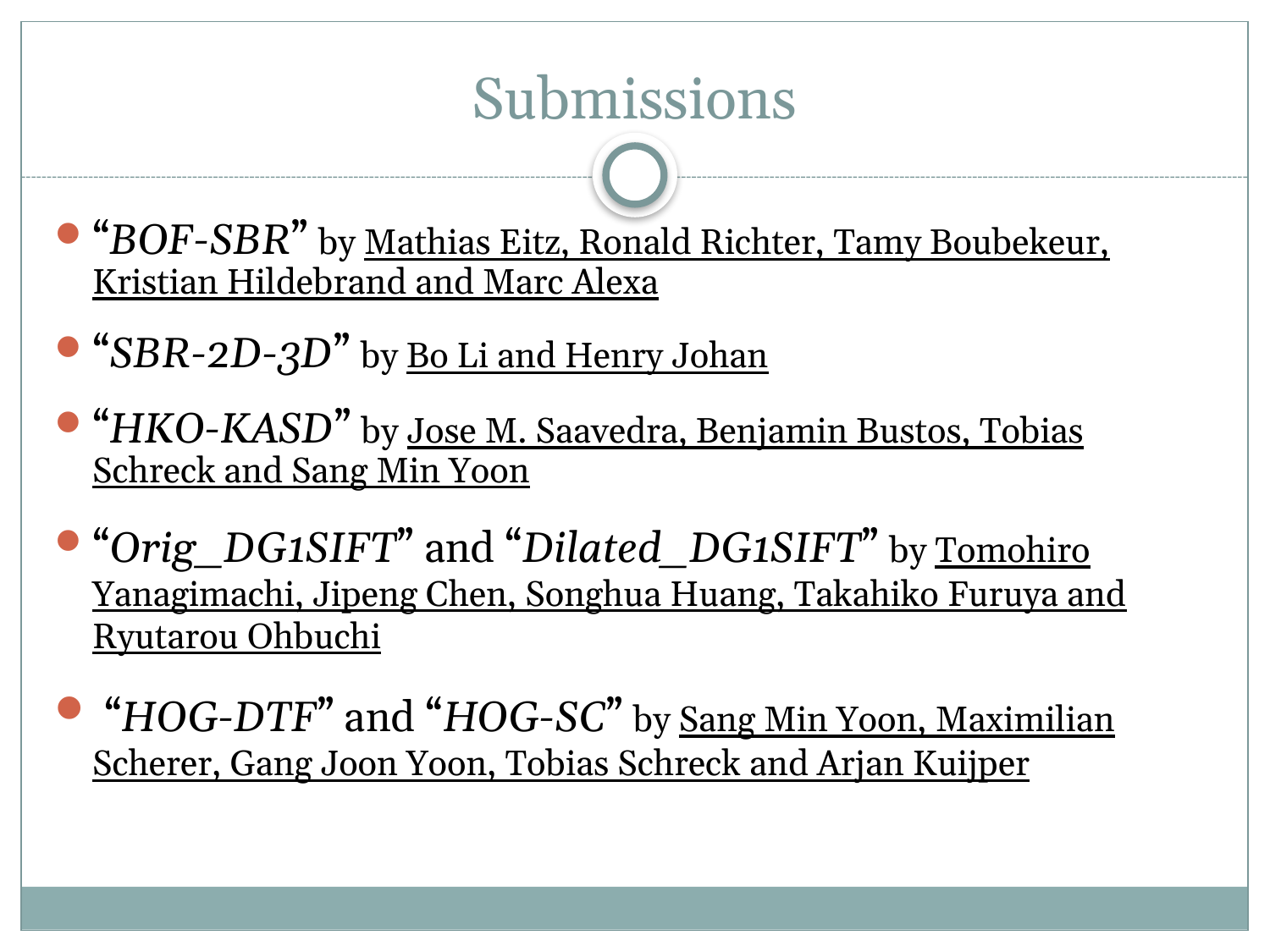

Submissions
“BOF-SBR” by Mathias Eitz, Ronald Richter, Tamy Boubekeur, Kristian Hildebrand and Marc Alexa
“SBR-2D-3D” by Bo Li and Henry Johan
“HKO-KASD” by Jose M. Saavedra, Benjamin Bustos, Tobias Schreck and Sang Min Yoon
“Orig_DG1SIFT” and “Dilated_DG1SIFT” by Tomohiro Yanagimachi, Jipeng Chen, Songhua Huang, Takahiko Furuya and Ryutarou Ohbuchi
 “HOG-DTF” and “HOG-SC” by Sang Min Yoon, Maximilian Scherer, Gang Joon Yoon, Tobias Schreck and Arjan Kuijper